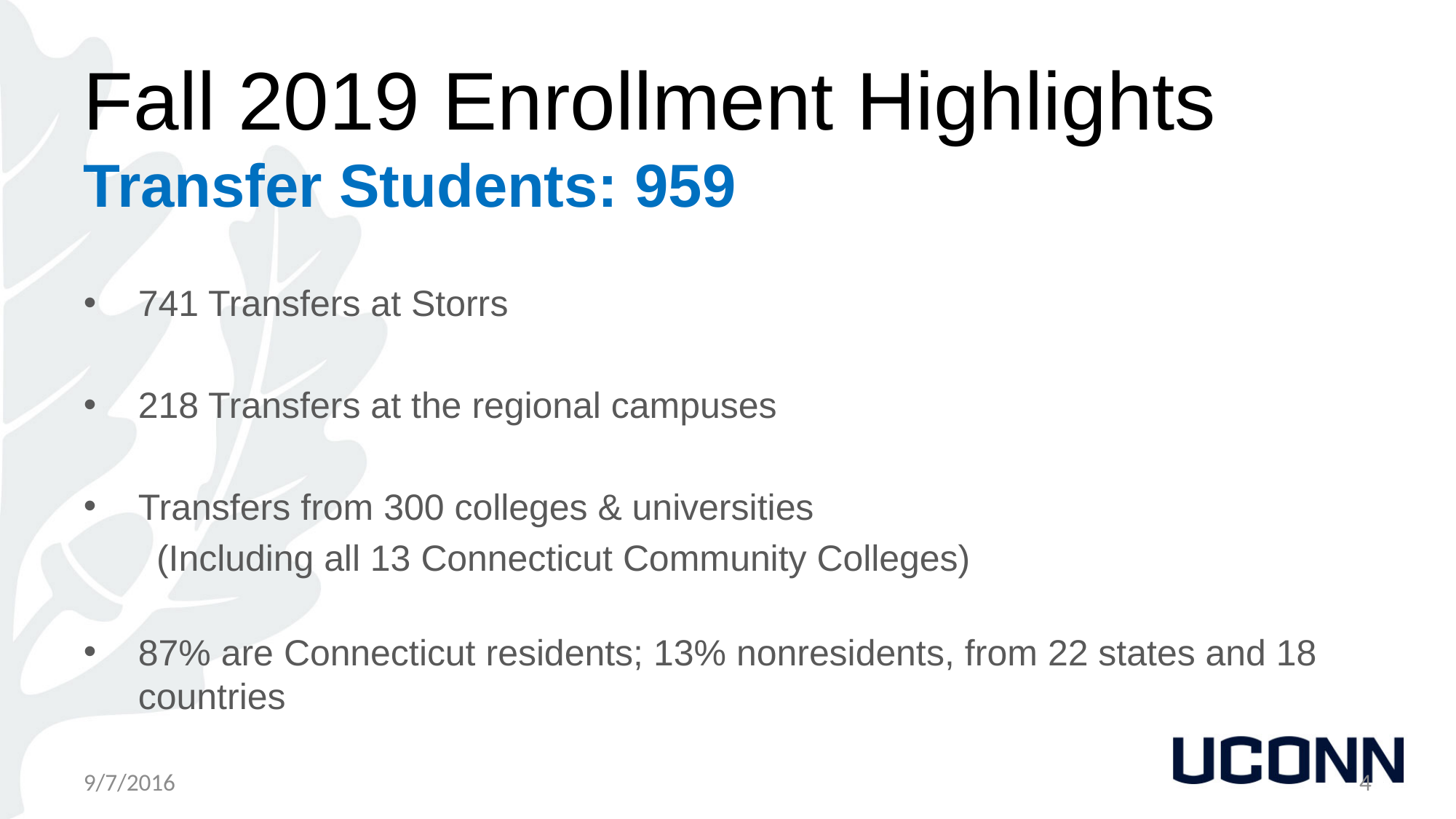

# Fall 2019 Enrollment Highlights Transfer Students: 959

741 Transfers at Storrs

218 Transfers at the regional campuses

Transfers from 300 colleges & universities
(Including all 13 Connecticut Community Colleges)
87% are Connecticut residents; 13% nonresidents, from 22 states and 18 countries

9/7/2016
4